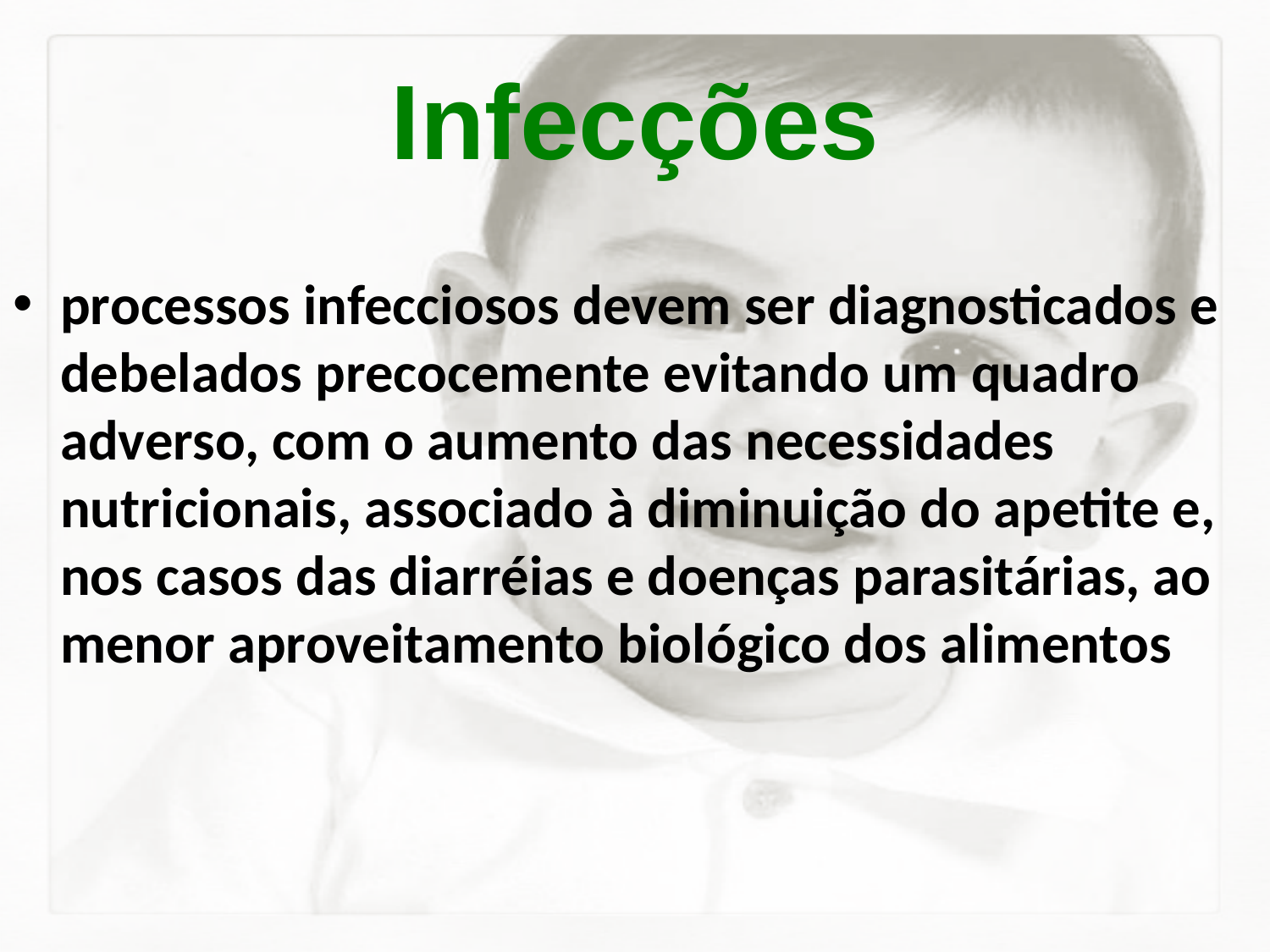

# Infecções
processos infecciosos devem ser diagnosticados e debelados precocemente evitando um quadro adverso, com o aumento das necessidades nutricionais, associado à diminuição do apetite e, nos casos das diarréias e doenças parasitárias, ao menor aproveitamento biológico dos alimentos